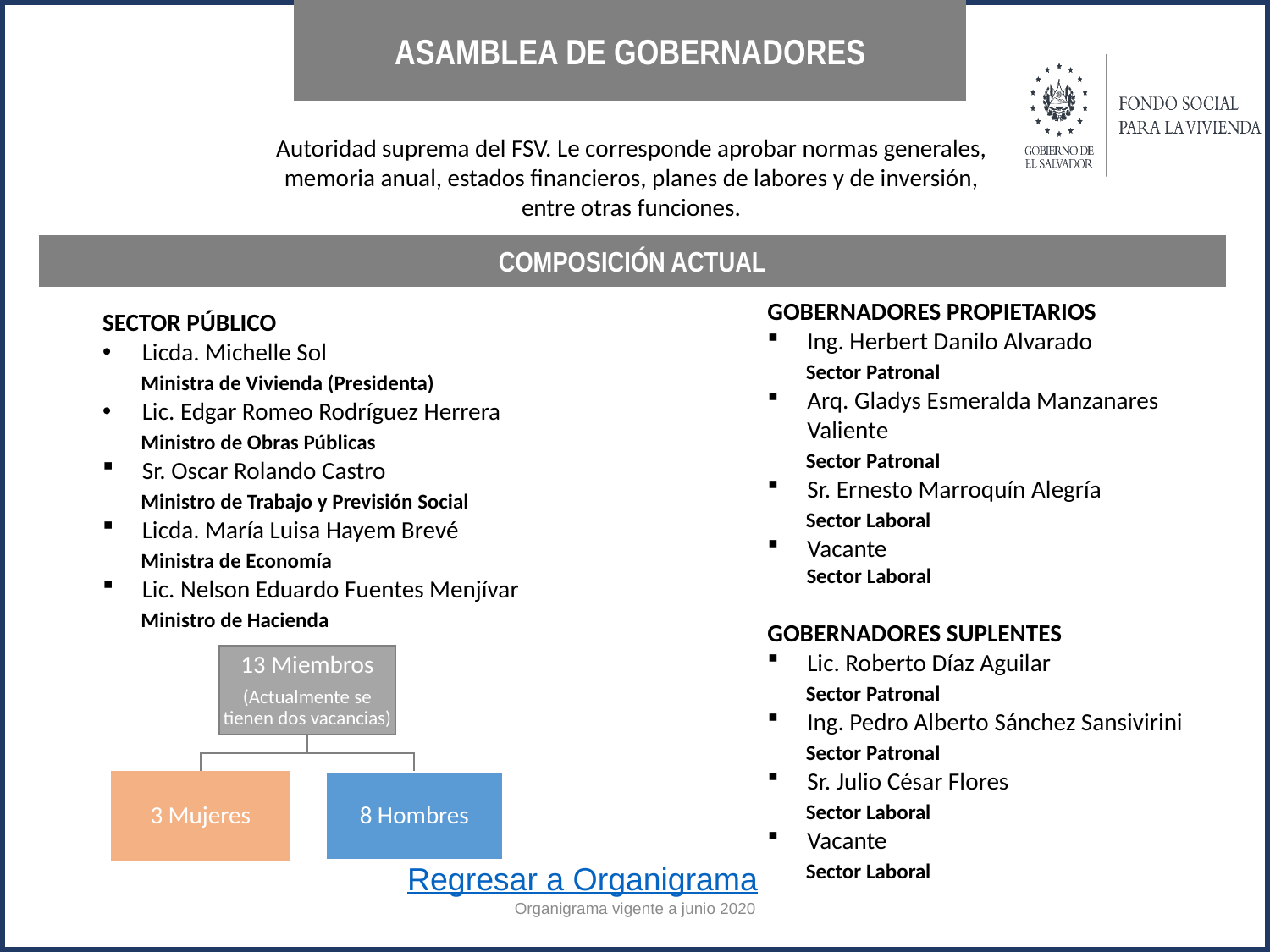

ASAMBLEA DE GOBERNADORES
Autoridad suprema del FSV. Le corresponde aprobar normas generales, memoria anual, estados financieros, planes de labores y de inversión, entre otras funciones.
COMPOSICIÓN ACTUAL
GOBERNADORES PROPIETARIOS
Ing. Herbert Danilo Alvarado
       Sector Patronal
Arq. Gladys Esmeralda Manzanares Valiente
       Sector Patronal
Sr. Ernesto Marroquín Alegría
       Sector Laboral
Vacante
        Sector Laboral

GOBERNADORES SUPLENTES
Lic. Roberto Díaz Aguilar
       Sector Patronal
Ing. Pedro Alberto Sánchez Sansivirini
       Sector Patronal
Sr. Julio César Flores
       Sector Laboral
Vacante
       Sector Laboral
SECTOR PÚBLICO
Licda. Michelle Sol
       Ministra de Vivienda (Presidenta)
Lic. Edgar Romeo Rodríguez Herrera
       Ministro de Obras Públicas
Sr. Oscar Rolando Castro
       Ministro de Trabajo y Previsión Social
Licda. María Luisa Hayem Brevé
       Ministra de Economía
Lic. Nelson Eduardo Fuentes Menjívar
       Ministro de Hacienda
13 Miembros
(Actualmente se tienen dos vacancias)
3 Mujeres
8 Hombres
Regresar a Organigrama
Organigrama vigente a junio 2020